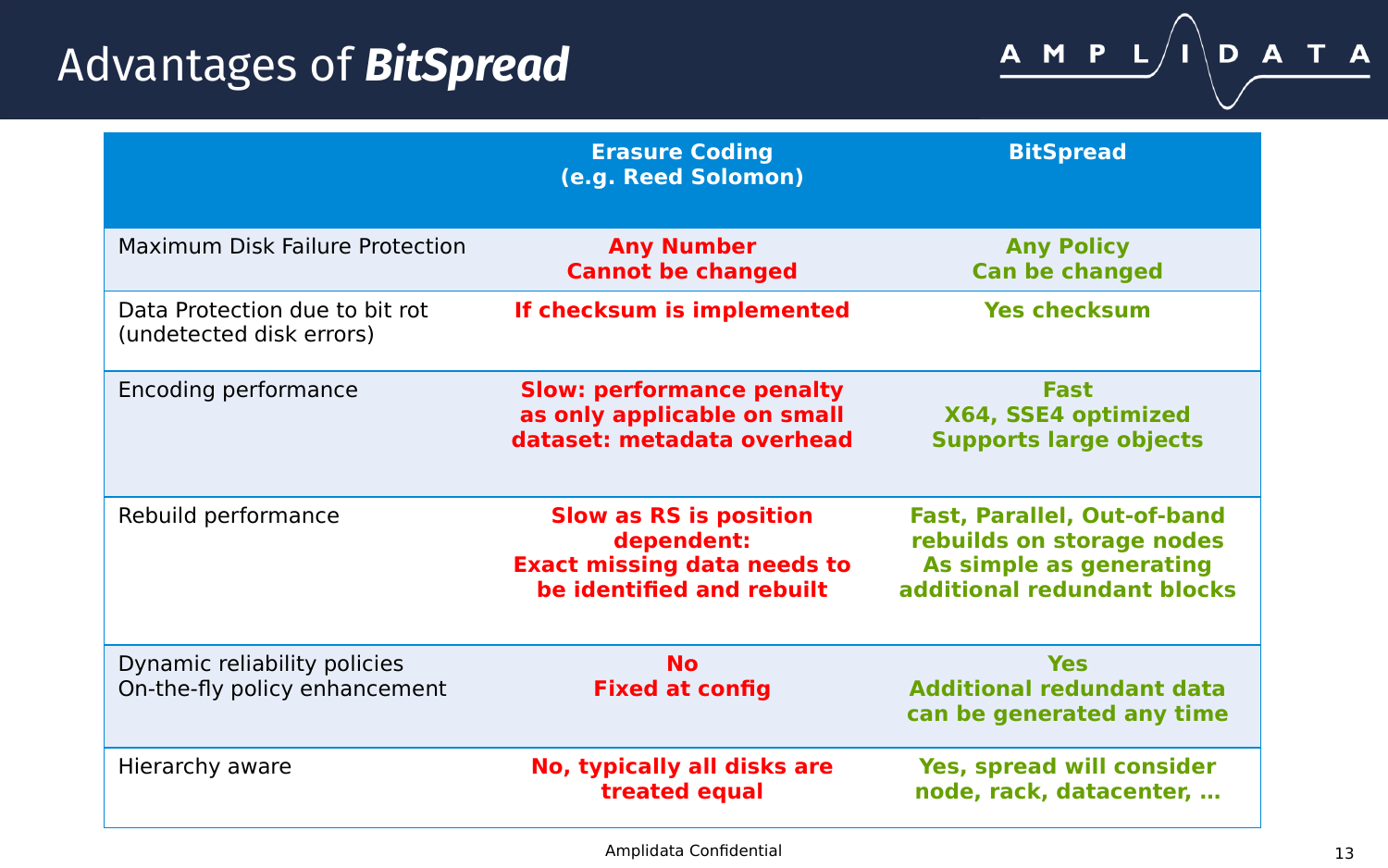

# Advantages of BitSpread
|  | Erasure Coding (e.g. Reed Solomon) | BitSpread |
| --- | --- | --- |
| Maximum Disk Failure Protection | Any Number Cannot be changed | Any Policy Can be changed |
| Data Protection due to bit rot (undetected disk errors) | If checksum is implemented | Yes checksum |
| Encoding performance | Slow: performance penalty as only applicable on small dataset: metadata overhead | Fast X64, SSE4 optimized Supports large objects |
| Rebuild performance | Slow as RS is position dependent: Exact missing data needs to be identified and rebuilt | Fast, Parallel, Out-of-band rebuilds on storage nodes As simple as generating additional redundant blocks |
| Dynamic reliability policies On-the-fly policy enhancement | No Fixed at config | Yes Additional redundant data can be generated any time |
| Hierarchy aware | No, typically all disks are treated equal | Yes, spread will consider node, rack, datacenter, … |
Amplidata Confidential
13